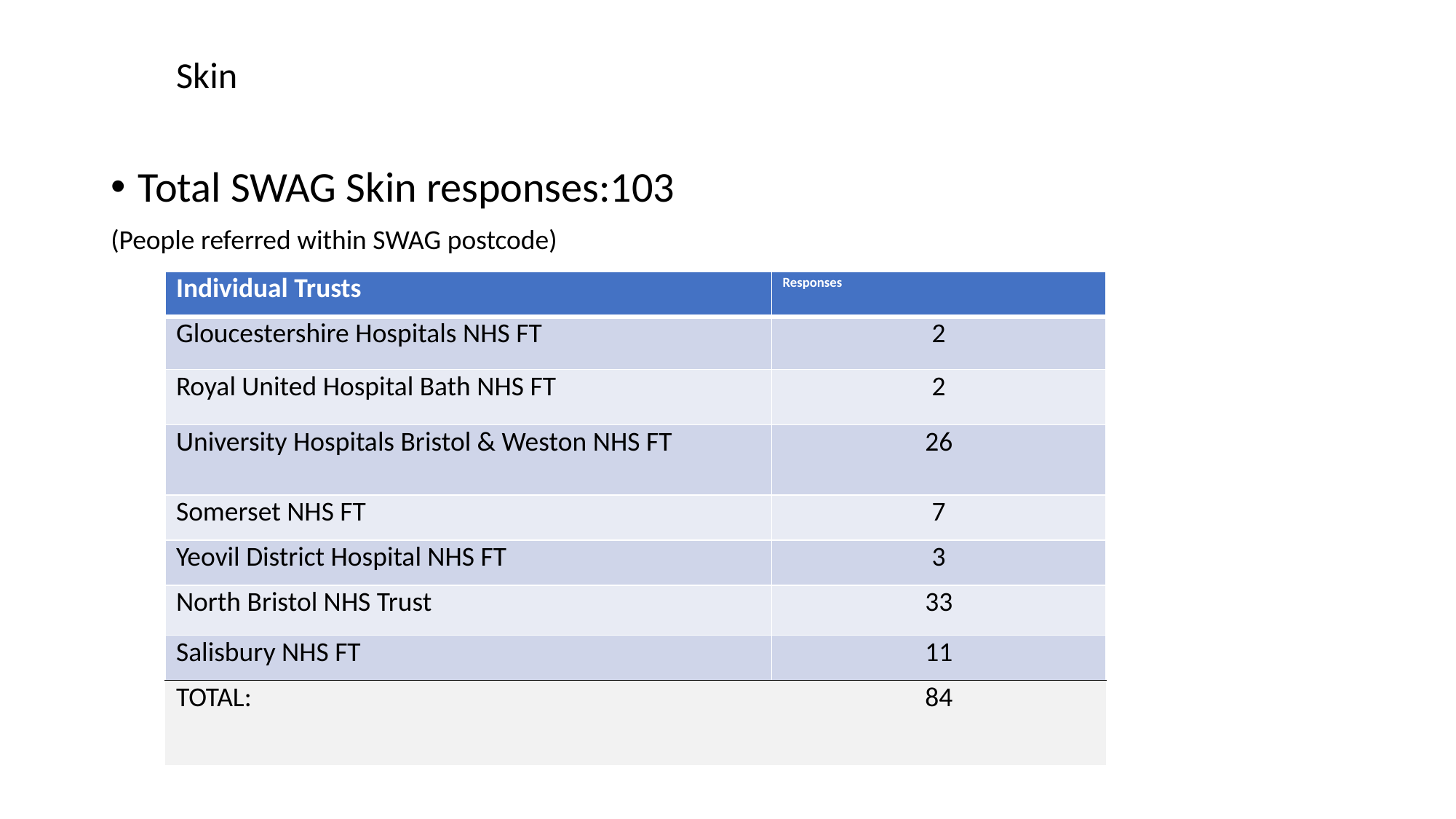

# Skin
Total SWAG Skin responses:103
(People referred within SWAG postcode)
| Individual Trusts | Responses |
| --- | --- |
| Gloucestershire Hospitals NHS FT | 2 |
| Royal United Hospital Bath NHS FT | 2 |
| University Hospitals Bristol & Weston NHS FT | 26 |
| Somerset NHS FT | 7 |
| Yeovil District Hospital NHS FT | 3 |
| North Bristol NHS Trust | 33 |
| Salisbury NHS FT | 11 |
| TOTAL: | 84 |